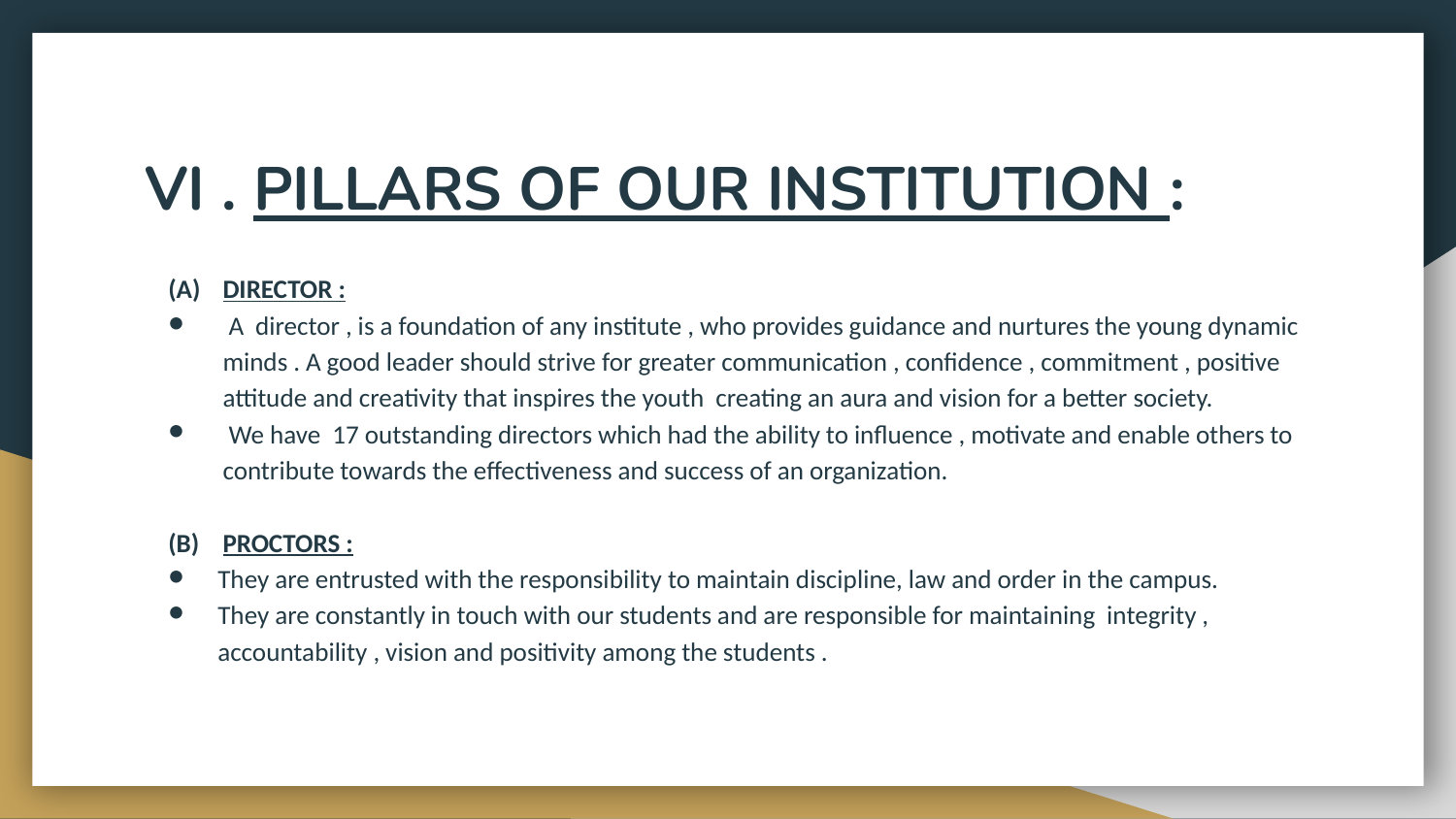

# VI . PILLARS OF OUR INSTITUTION :
DIRECTOR :
 A  director , is a foundation of any institute , who provides guidance and nurtures the young dynamic minds . A good leader should strive for greater communication , confidence , commitment , positive attitude and creativity that inspires the youth  creating an aura and vision for a better society.
 We have  17 outstanding directors which had the ability to influence , motivate and enable others to contribute towards the effectiveness and success of an organization.

PROCTORS :
They are entrusted with the responsibility to maintain discipline, law and order in the campus.
They are constantly in touch with our students and are responsible for maintaining  integrity , accountability , vision and positivity among the students .